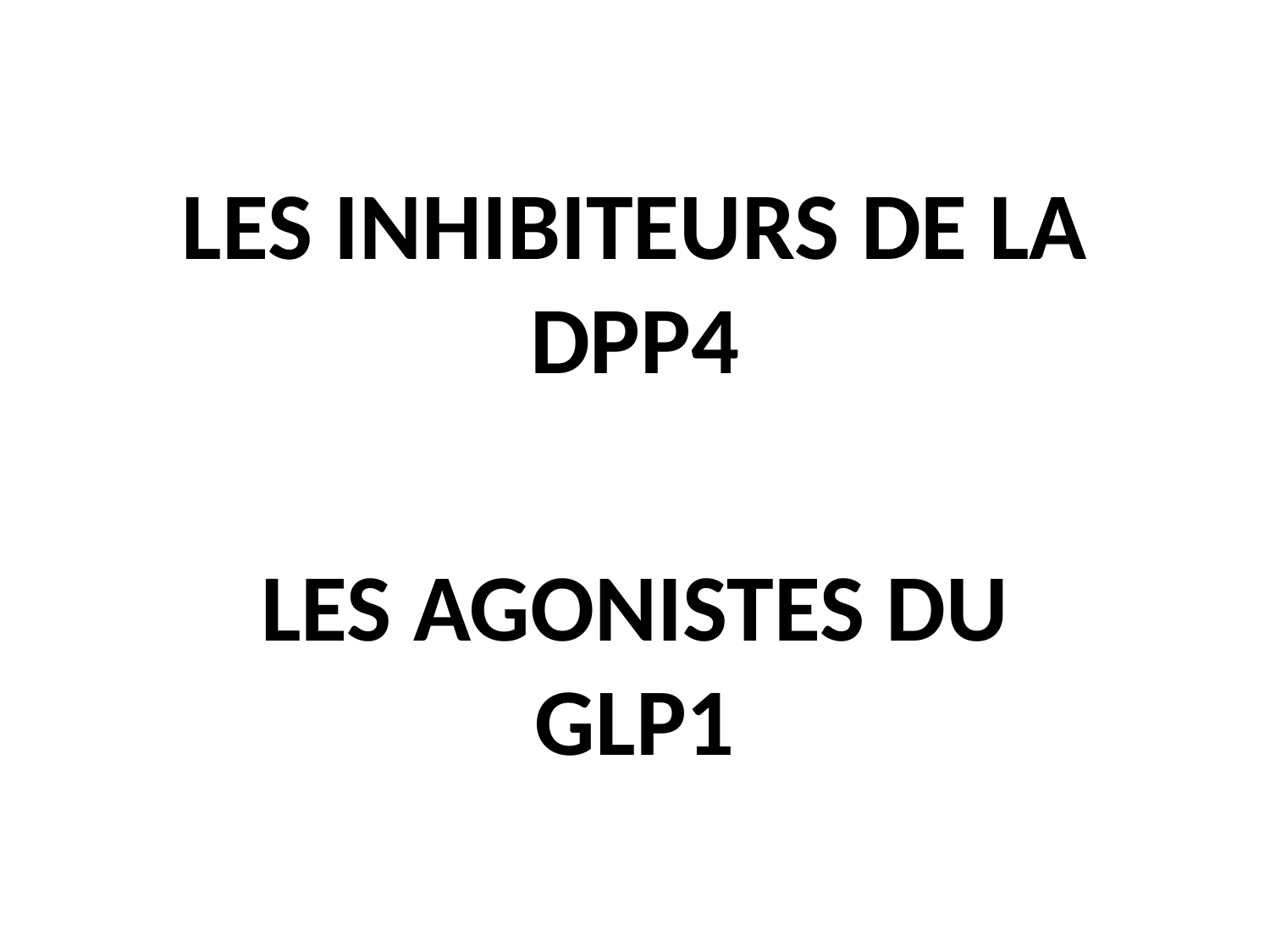

# LES INHIBITEURS DE LA DPP4
LES AGONISTES DU GLP1